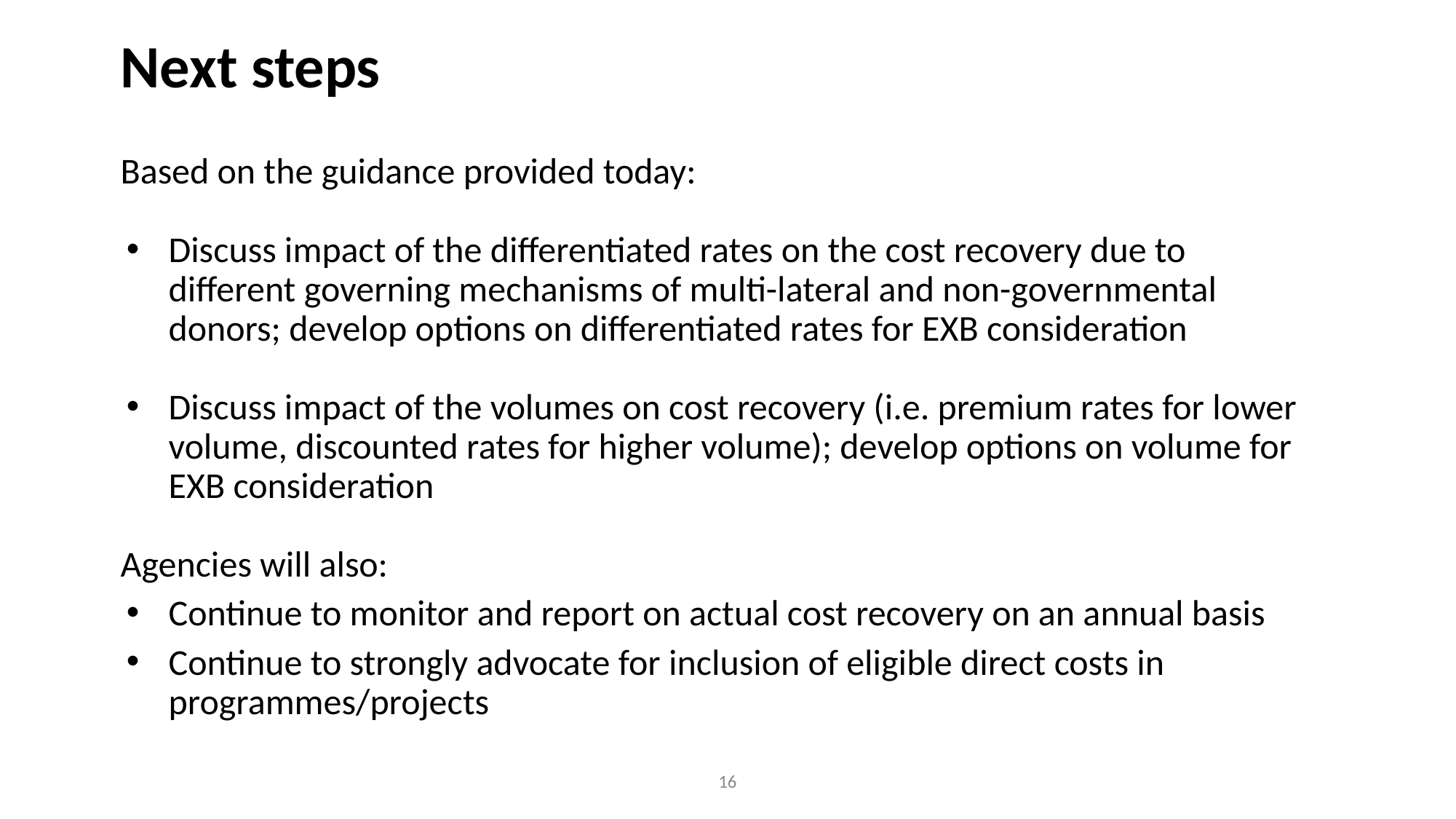

# Next steps
Based on the guidance provided today:

Discuss impact of the differentiated rates on the cost recovery due to different governing mechanisms of multi-lateral and non-governmental donors; develop options on differentiated rates for EXB consideration
Discuss impact of the volumes on cost recovery (i.e. premium rates for lower volume, discounted rates for higher volume); develop options on volume for EXB consideration
Agencies will also:
Continue to monitor and report on actual cost recovery on an annual basis
Continue to strongly advocate for inclusion of eligible direct costs in programmes/projects
16